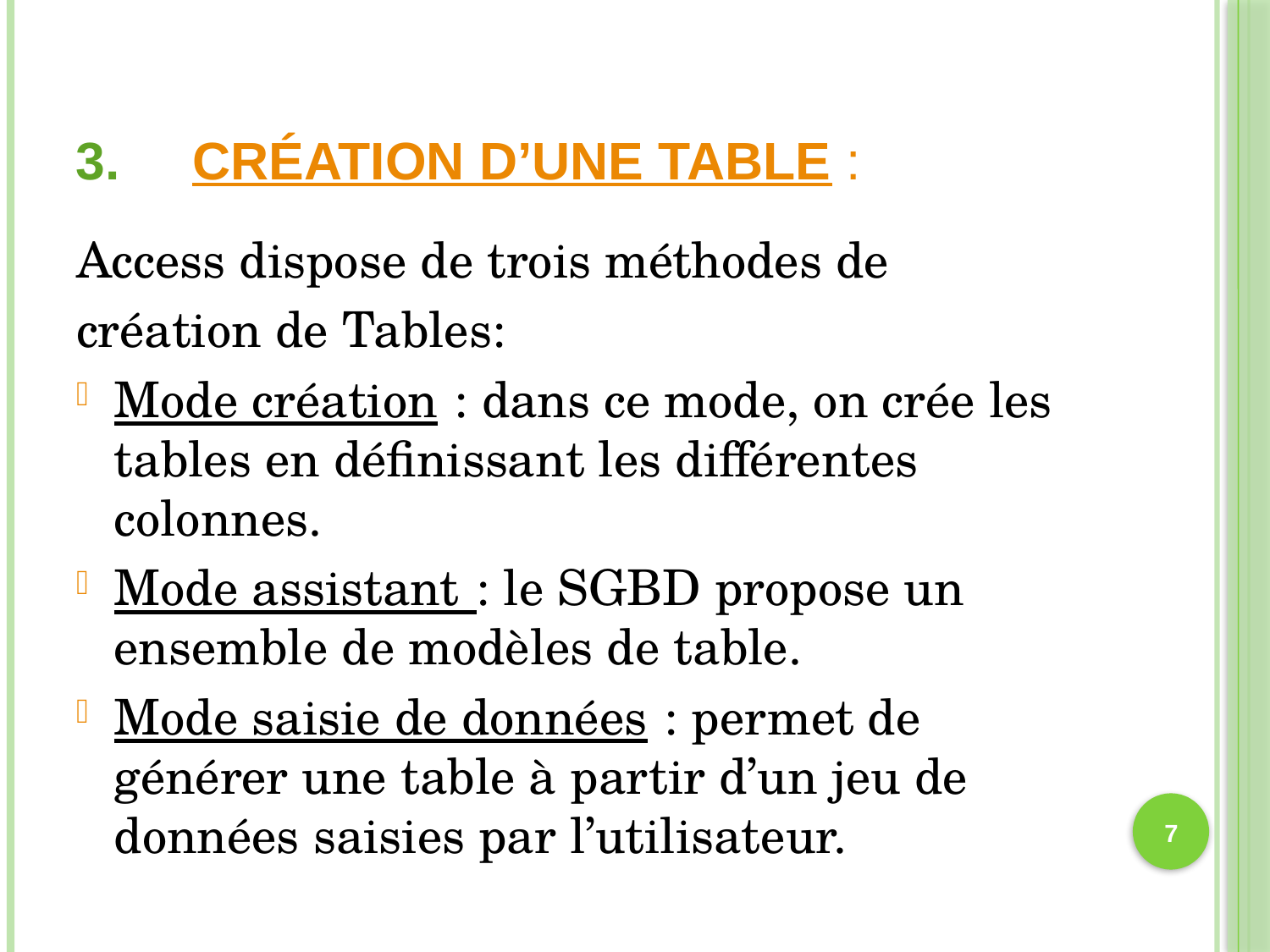

# Création d’une table :
Access dispose de trois méthodes de
création de Tables:
Mode création : dans ce mode, on crée les tables en définissant les différentes colonnes.
Mode assistant : le SGBD propose un ensemble de modèles de table.
Mode saisie de données : permet de générer une table à partir d’un jeu de données saisies par l’utilisateur.
7